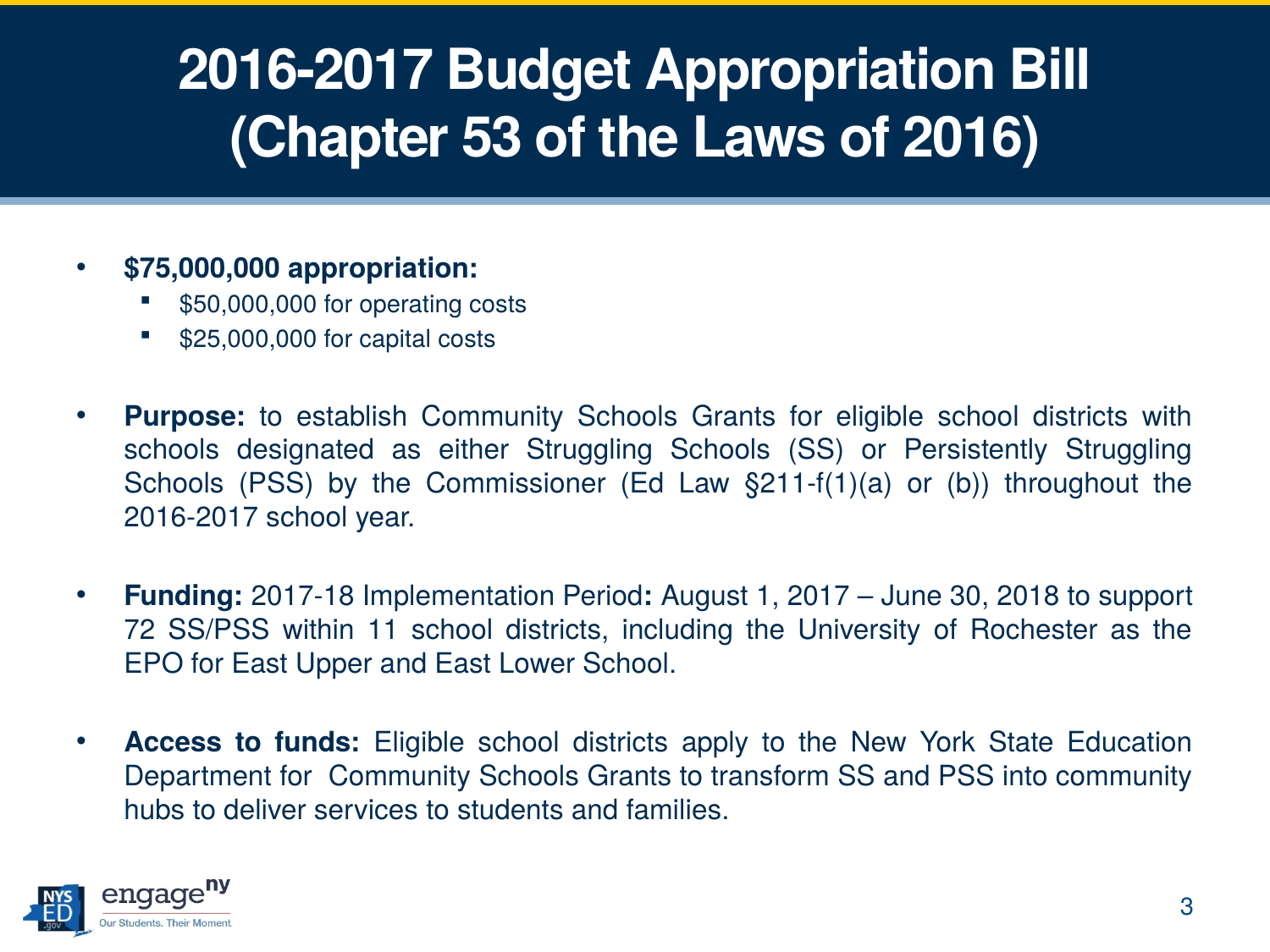

# 2016-2017 Budget Appropriation Bill (Chapter 53 of the Laws of 2016)
$75,000,000 appropriation:
$50,000,000 for operating costs
$25,000,000 for capital costs

Purpose: to establish Community Schools Grants for eligible school districts with schools designated as either Struggling Schools (SS) or Persistently Struggling Schools (PSS) by the Commissioner (Ed Law §211-f(1)(a) or (b)) throughout the 2016-2017 school year.

Funding: 2017-18 Implementation Period: August 1, 2017 – June 30, 2018 to support 72 SS/PSS within 11 school districts, including the University of Rochester as the EPO for East Upper and East Lower School.

Access to funds: Eligible school districts apply to the New York State Education Department for  Community Schools Grants to transform SS and PSS into community hubs to deliver services to students and families.

3